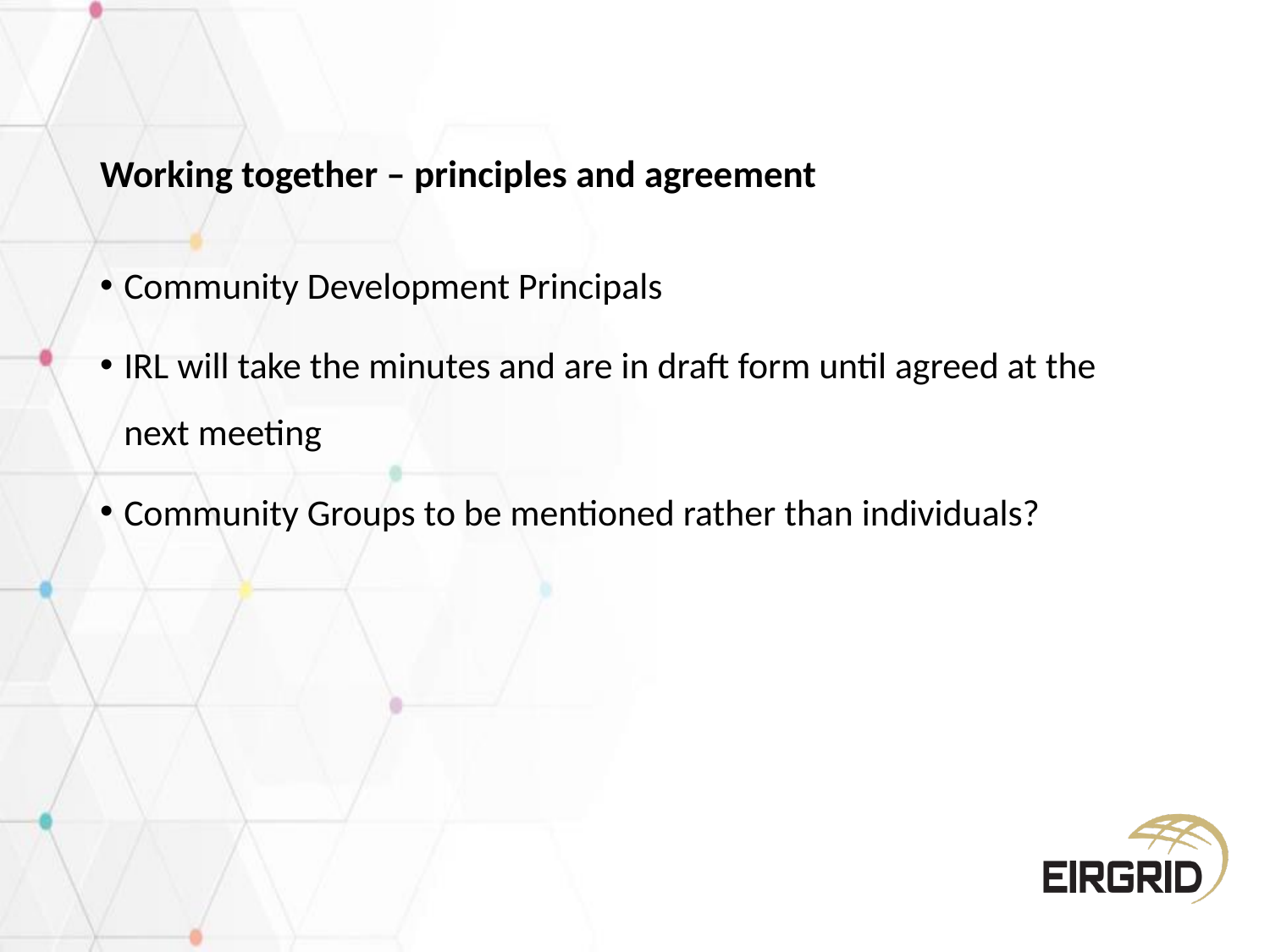

# Working together – principles and agreement
Community Development Principals
IRL will take the minutes and are in draft form until agreed at the next meeting
Community Groups to be mentioned rather than individuals?